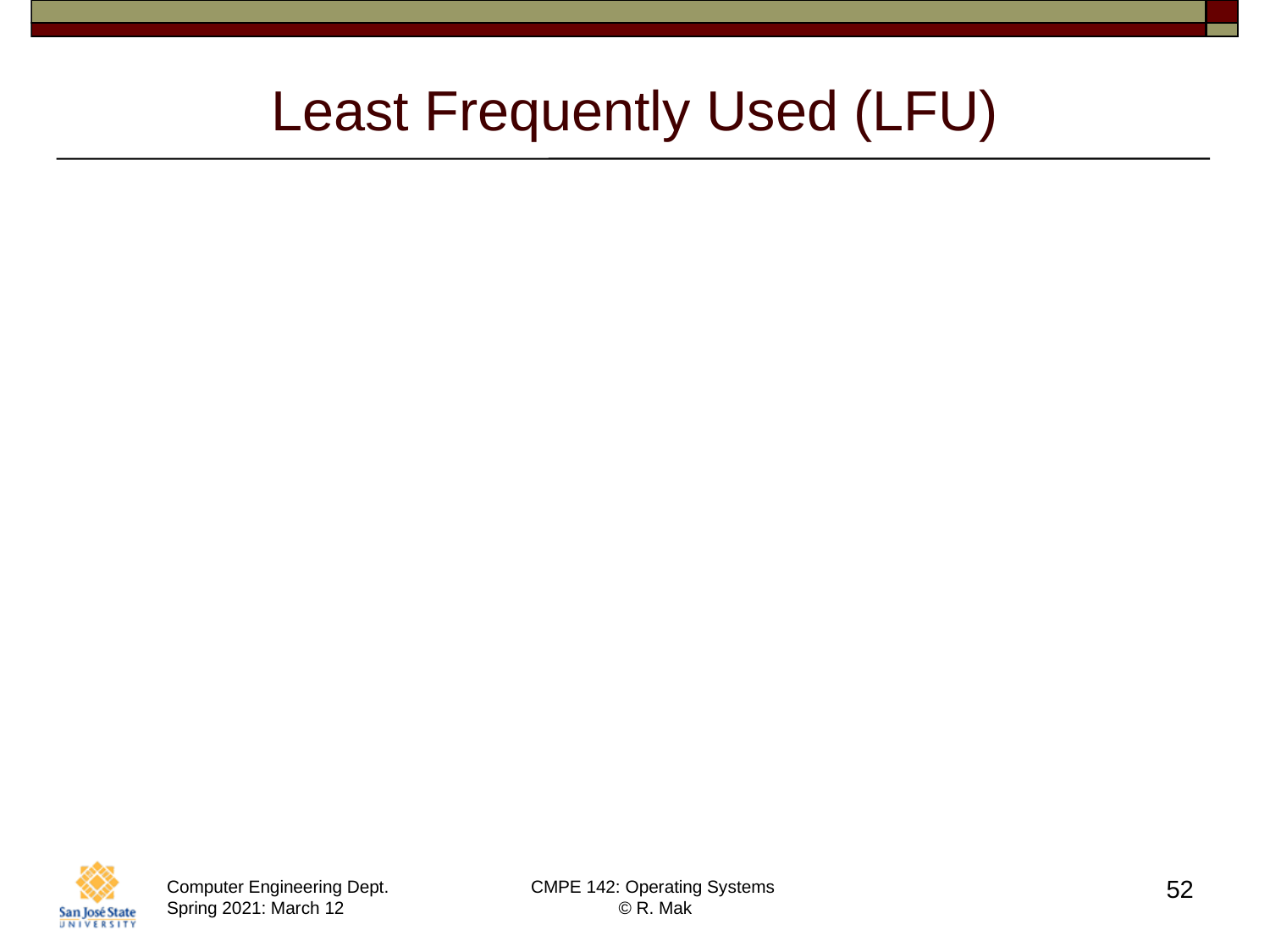

# Least Frequently Used (LFU)
Evict the page that has the lowest use count.

Problems:

If a page was heavily used at the beginning of a program’s execution, it may stay in memory
even if it’s never referenced again.

A page that was just loaded may be the least frequently used page. Reference locality says
it will be used again soon.

52